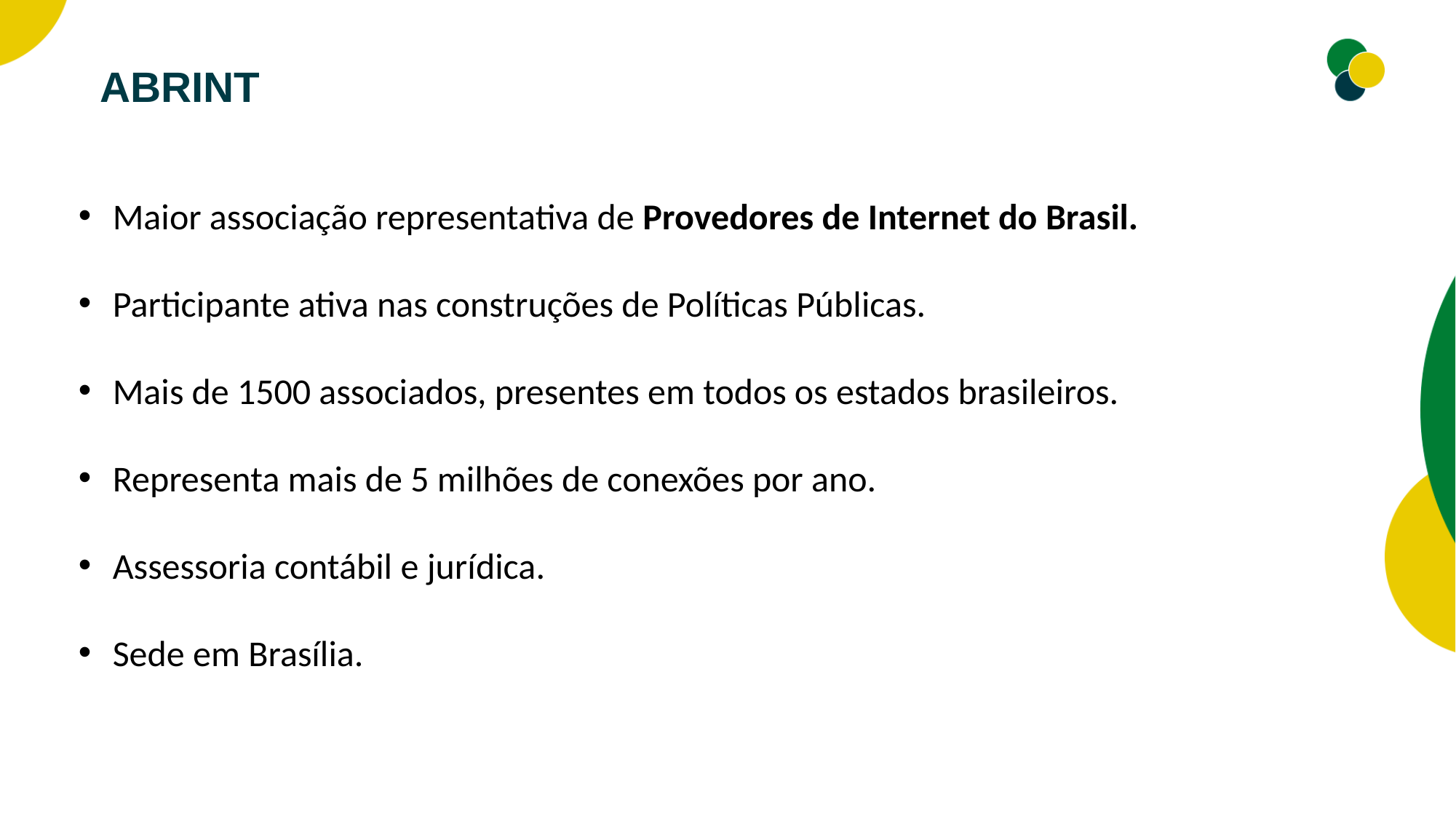

ABRINT
Maior associação representativa de Provedores de Internet do Brasil.

Participante ativa nas construções de Políticas Públicas.

Mais de 1500 associados, presentes em todos os estados brasileiros.

Representa mais de 5 milhões de conexões por ano.

Assessoria contábil e jurídica.

Sede em Brasília.